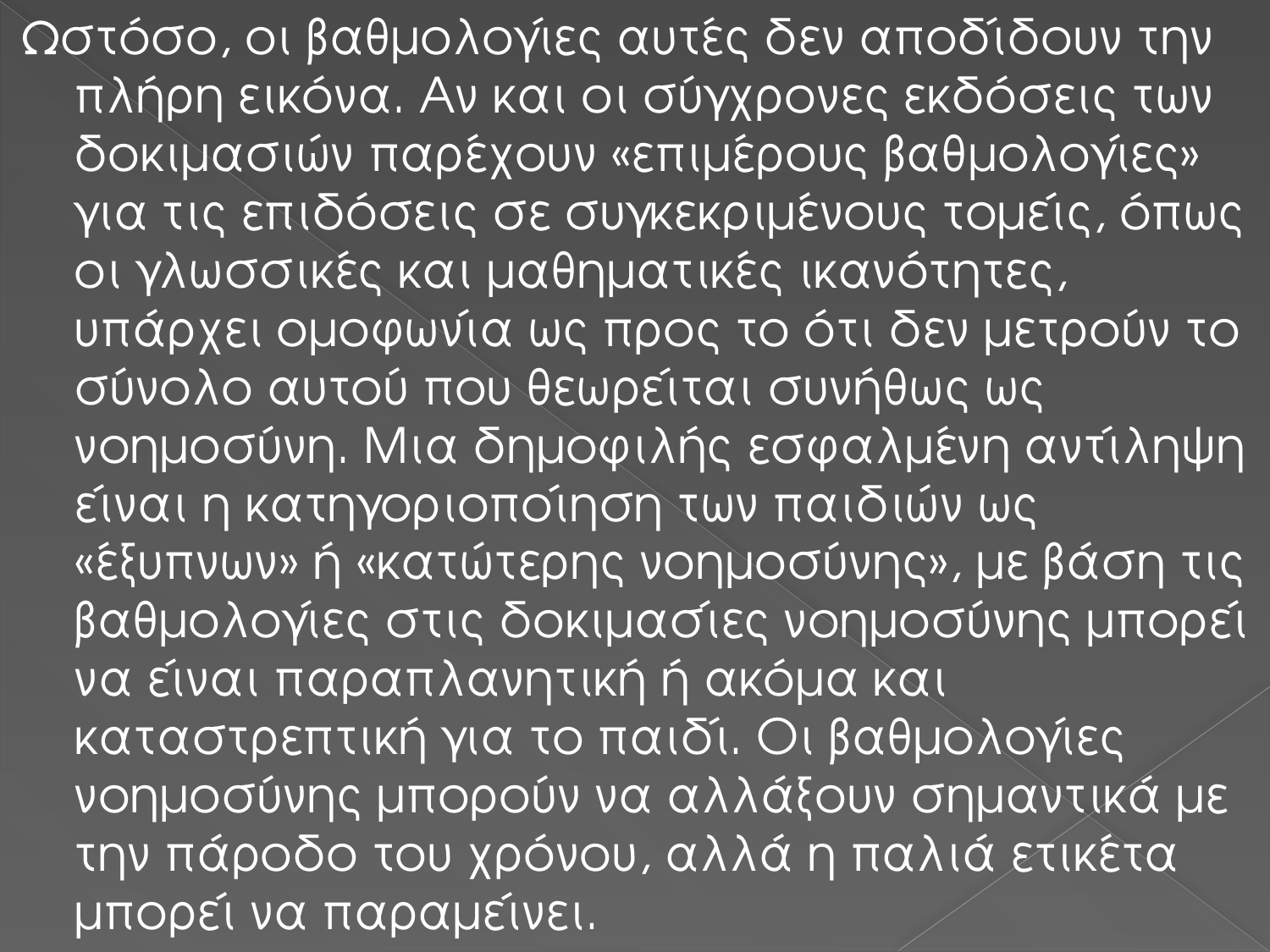

Ωστόσο, οι βαθμολογίες αυτές δεν αποδίδουν την πλήρη εικόνα. Αν και οι σύγχρονες εκδόσεις των δοκιμασιών παρέχουν «επιμέρους βαθμολογίες» για τις επιδόσεις σε συγκεκριμένους τομείς, όπως οι γλωσσικές και μαθηματικές ικανότητες, υπάρχει ομοφωνία ως προς το ότι δεν μετρούν το σύνολο αυτού που θεωρείται συνήθως ως νοημοσύνη. Μια δημοφιλής εσφαλμένη αντίληψη είναι η κατηγοριοποίηση των παιδιών ως «έξυπνων» ή «κατώτερης νοημοσύνης», με βάση τις βαθμολογίες στις δοκιμασίες νοημοσύνης μπορεί να είναι παραπλανητική ή ακόμα και καταστρεπτική για το παιδί. Οι βαθμολογίες νοημοσύνης μπορούν να αλλάξουν σημαντικά με την πάροδο του χρόνου, αλλά η παλιά ετικέτα μπορεί να παραμείνει.